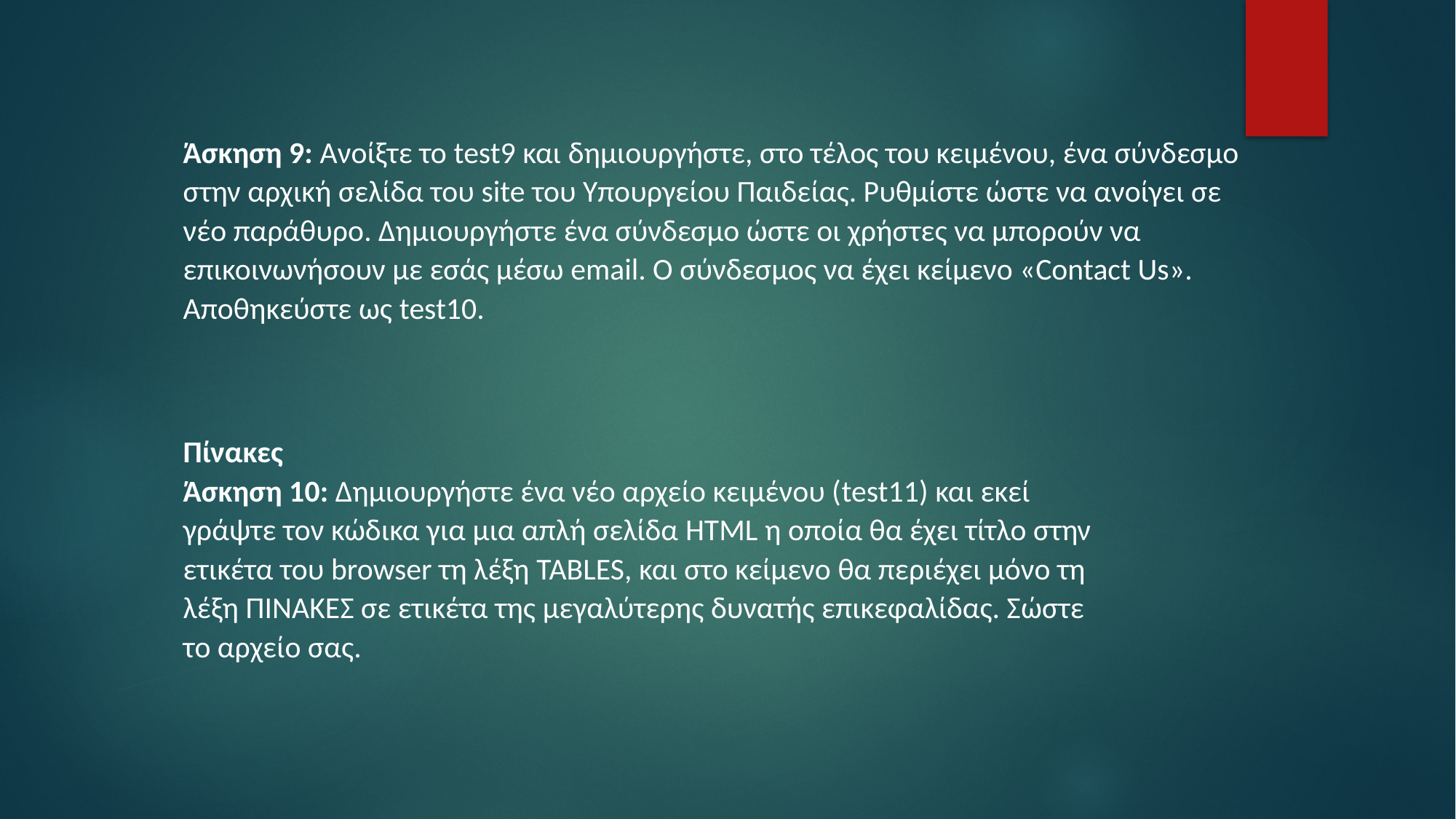

Άσκηση 9: Ανοίξτε το test9 και δημιουργήστε, στο τέλος του κειμένου, ένα σύνδεσμο στην αρχική σελίδα του site του Υπουργείου Παιδείας. Ρυθμίστε ώστε να ανοίγει σε νέο παράθυρο. Δημιουργήστε ένα σύνδεσμο ώστε οι χρήστες να μπορούν να επικοινωνήσουν με εσάς μέσω email. Ο σύνδεσμος να έχει κείμενο «Contact Us». Αποθηκεύστε ως test10.
Πίνακες
Άσκηση 10: Δημιουργήστε ένα νέο αρχείο κειμένου (test11) και εκεί γράψτε τον κώδικα για μια απλή σελίδα HTML η οποία θα έχει τίτλο στην ετικέτα του browser τη λέξη TABLES, και στο κείμενο θα περιέχει μόνο τη λέξη ΠΙΝΑΚΕΣ σε ετικέτα της μεγαλύτερης δυνατής επικεφαλίδας. Σώστε το αρχείο σας.